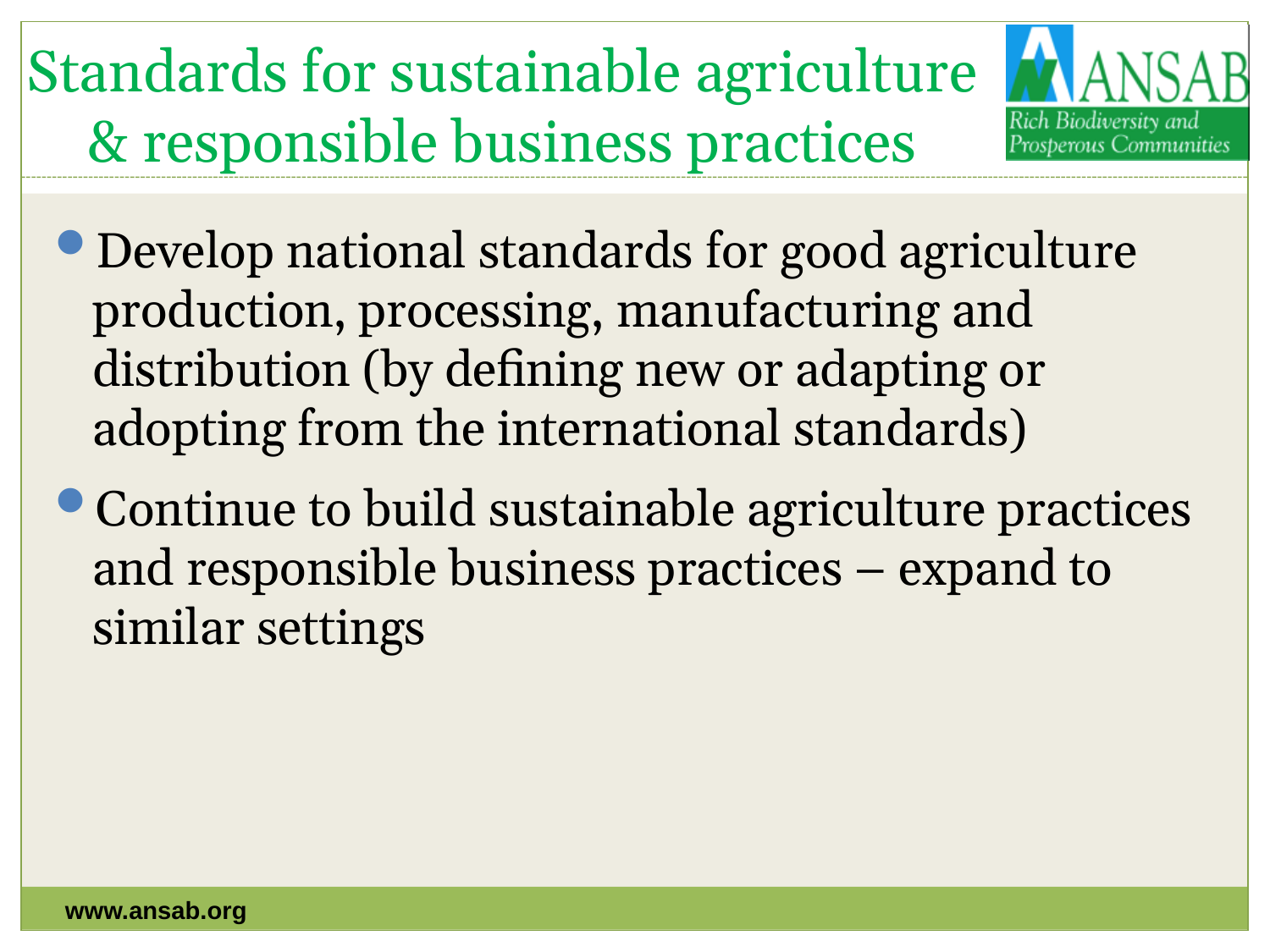

# Standards for sustainable agriculture & responsible business practices
Develop national standards for good agriculture production, processing, manufacturing and distribution (by defining new or adapting or adopting from the international standards)
Continue to build sustainable agriculture practices and responsible business practices – expand to similar settings